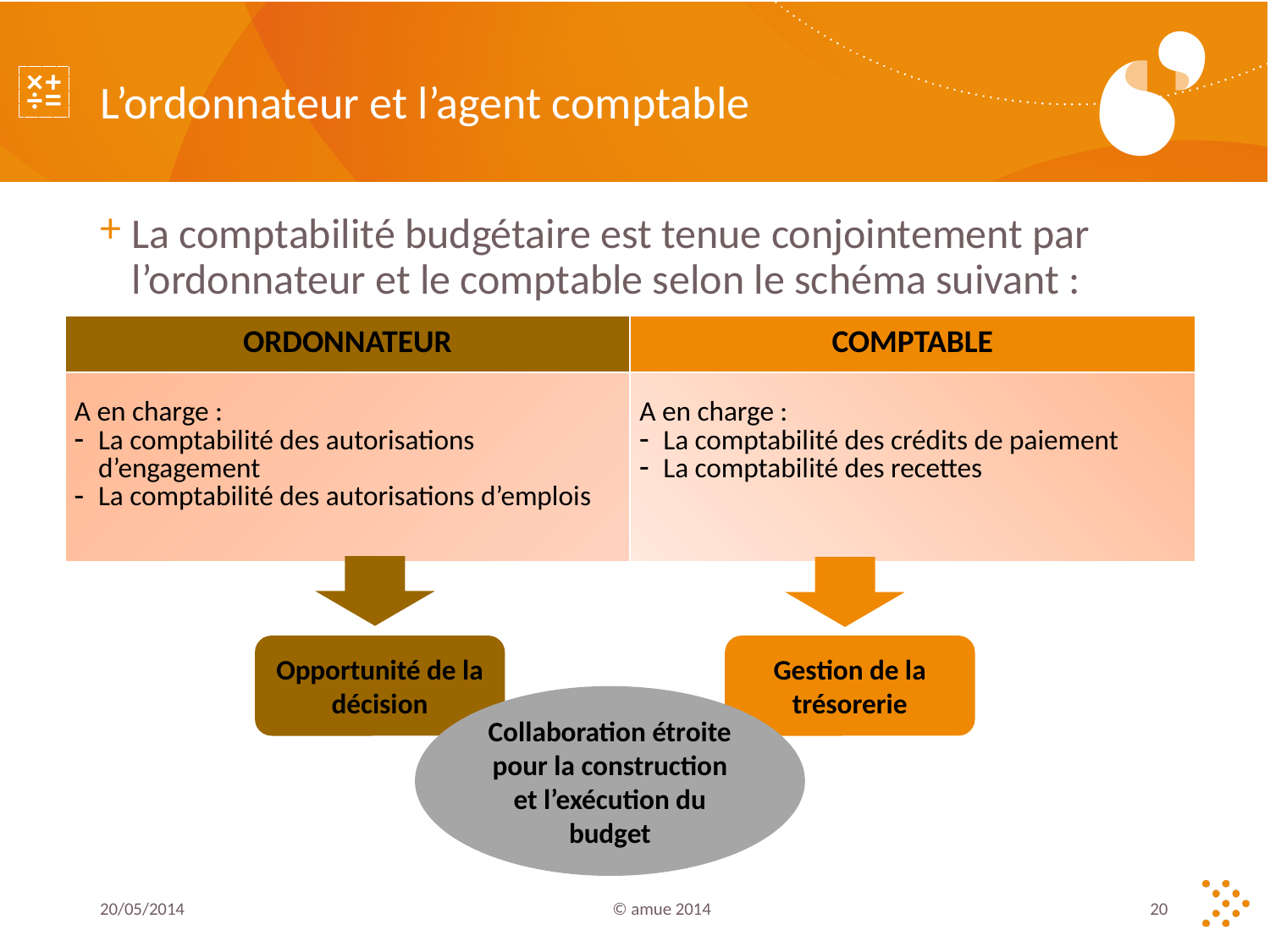

# L’ordonnateur et l’agent comptable
La comptabilité budgétaire est tenue conjointement par l’ordonnateur et le comptable selon le schéma suivant :
| ORDONNATEUR | COMPTABLE |
| --- | --- |
| A en charge : La comptabilité des autorisations d’engagement La comptabilité des autorisations d’emplois | A en charge : La comptabilité des crédits de paiement La comptabilité des recettes |

Opportunité de la décision
Gestion de la trésorerie
Collaboration étroite pour la construction et l’exécution du budget
20/05/2014
© amue 2014
20